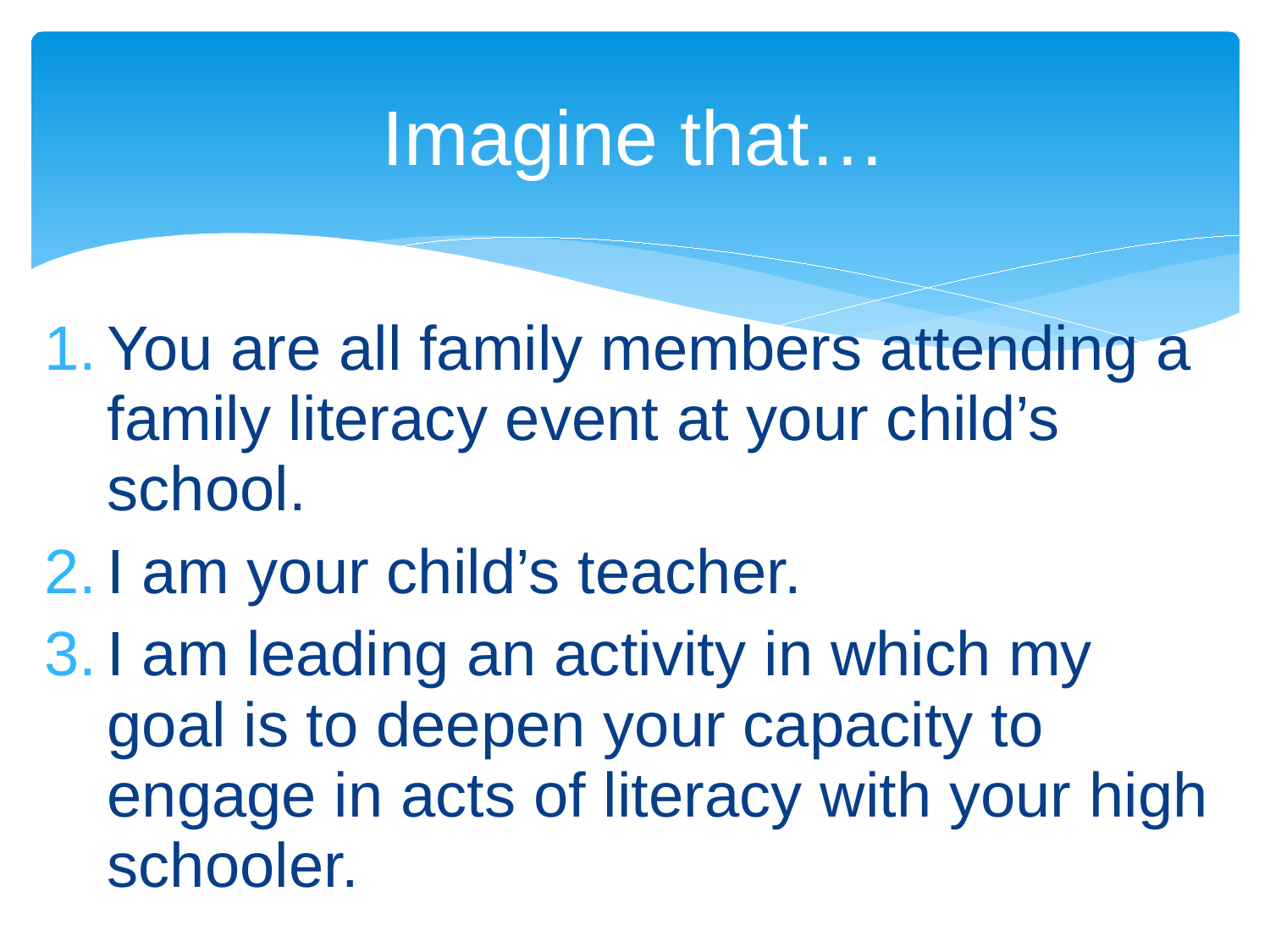

# Imagine that…
You are all family members attending a family literacy event at your child’s school.
I am your child’s teacher.
I am leading an activity in which my goal is to deepen your capacity to engage in acts of literacy with your high schooler.